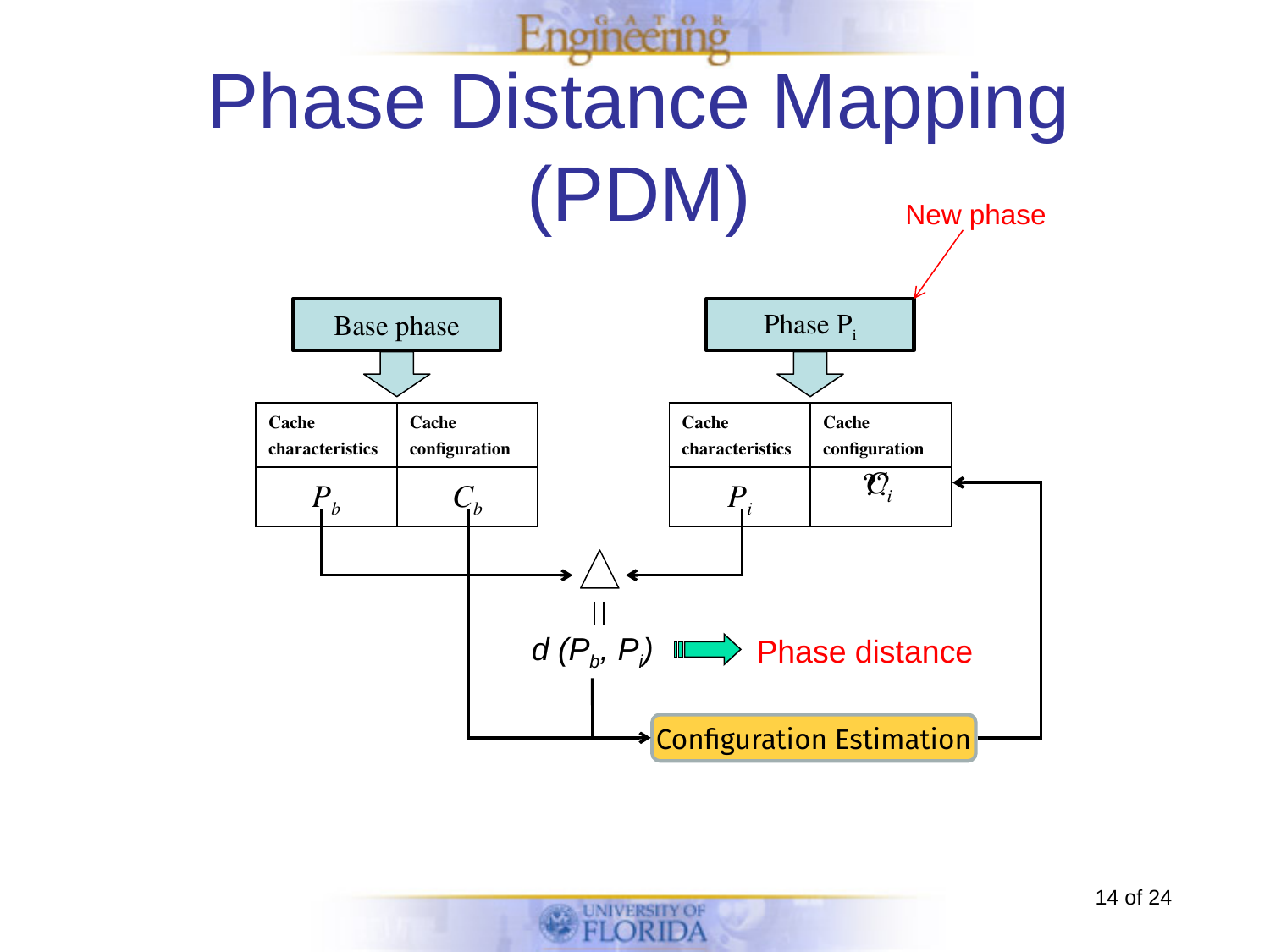

# Phase Distance Mapping (PDM)
New phase
Base phase
Phase Pi

| Cache characteristics | Cache configuration |
| --- | --- |
| Pb | Cb |
| Cache characteristics | Cache configuration |
| --- | --- |
| Pi |  |
Ci
??

d (Pb, Pi)
Phase distance

Configuration Estimation